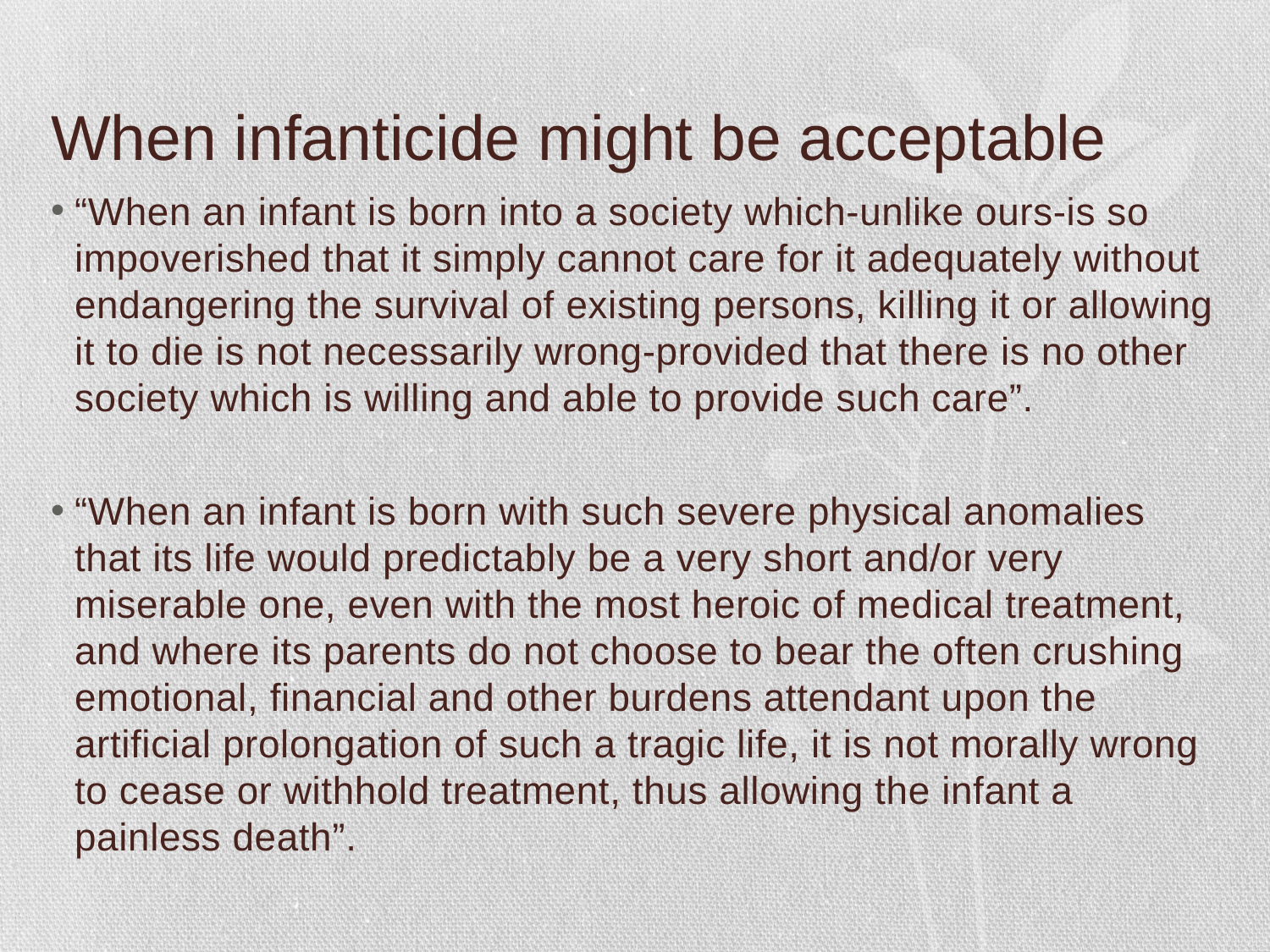

# When infanticide might be acceptable
“When an infant is born into a society which-unlike ours-is so impoverished that it simply cannot care for it adequately without endangering the survival of existing persons, killing it or allowing it to die is not necessarily wrong-provided that there is no other society which is willing and able to provide such care”.

“When an infant is born with such severe physical anomalies that its life would predictably be a very short and/or very miserable one, even with the most heroic of medical treatment, and where its parents do not choose to bear the often crushing emotional, financial and other burdens attendant upon the artificial prolongation of such a tragic life, it is not morally wrong to cease or withhold treatment, thus allowing the infant a painless death”.